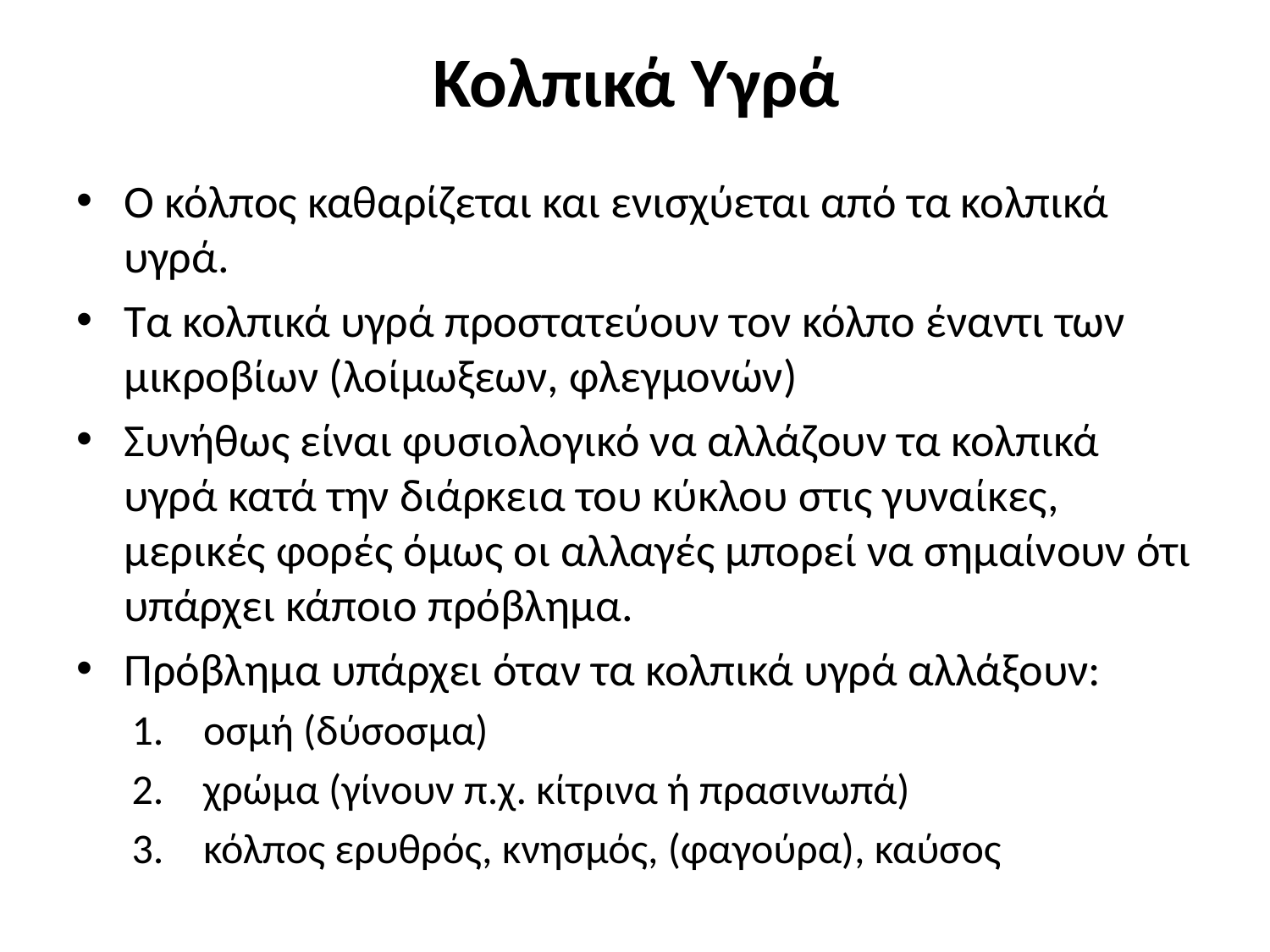

# Κολπικά Υγρά
Ο κόλπος καθαρίζεται και ενισχύεται από τα κολπικά υγρά.
Τα κολπικά υγρά προστατεύουν τον κόλπο έναντι των μικροβίων (λοίμωξεων, φλεγμονών)
Συνήθως είναι φυσιολογικό να αλλάζουν τα κολπικά υγρά κατά την διάρκεια του κύκλου στις γυναίκες, μερικές φορές όμως οι αλλαγές μπορεί να σημαίνουν ότι υπάρχει κάποιο πρόβλημα.
Πρόβλημα υπάρχει όταν τα κολπικά υγρά αλλάξουν:
οσμή (δύσοσμα)
χρώμα (γίνουν π.χ. κίτρινα ή πρασινωπά)
κόλπος ερυθρός, κνησμός, (φαγούρα), καύσος